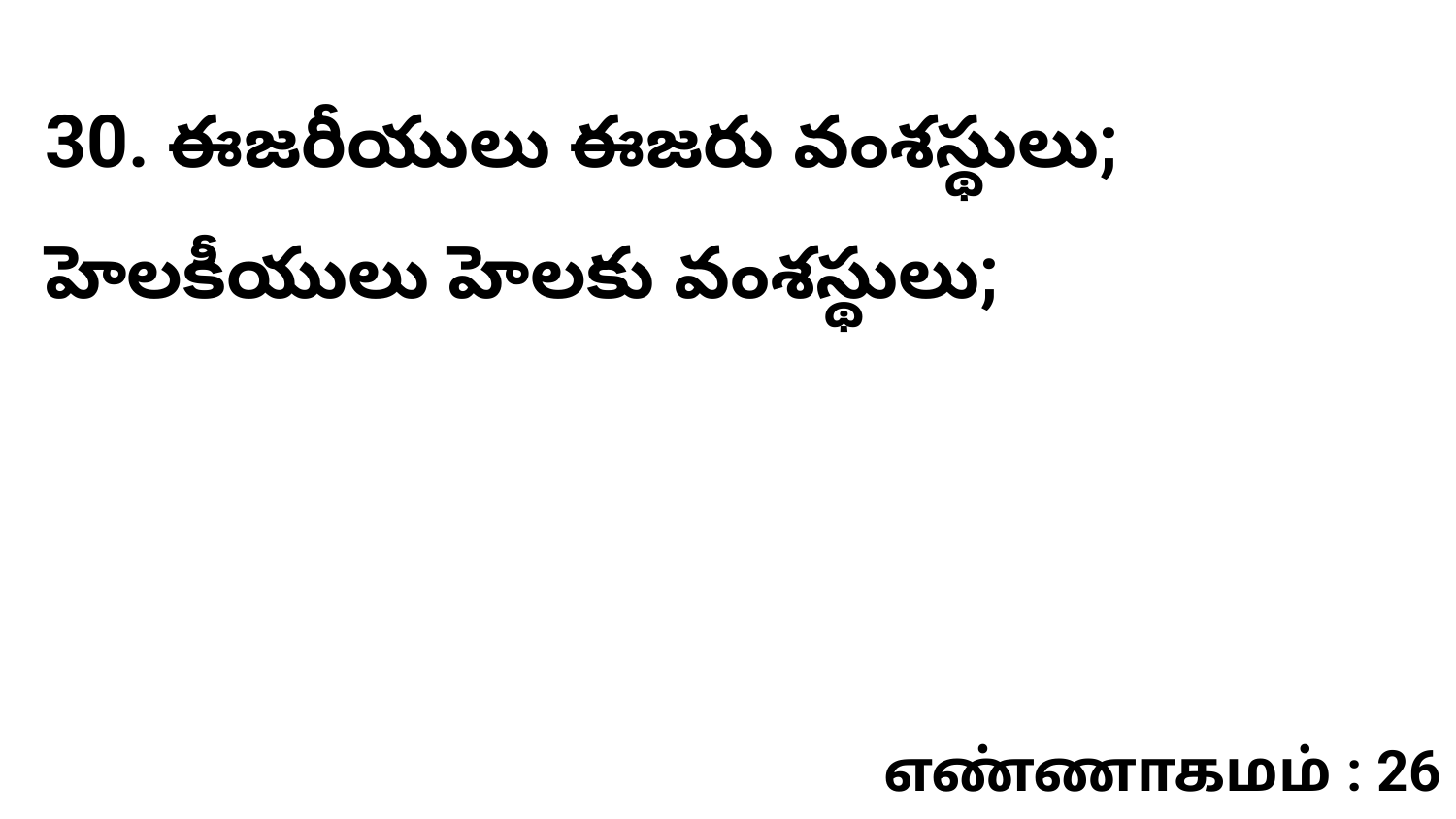

30. ఈజరీయులు ఈజరు వంశస్థులు; హెలకీయులు హెలకు వంశస్థులు;
எண்ணாகமம் : 26